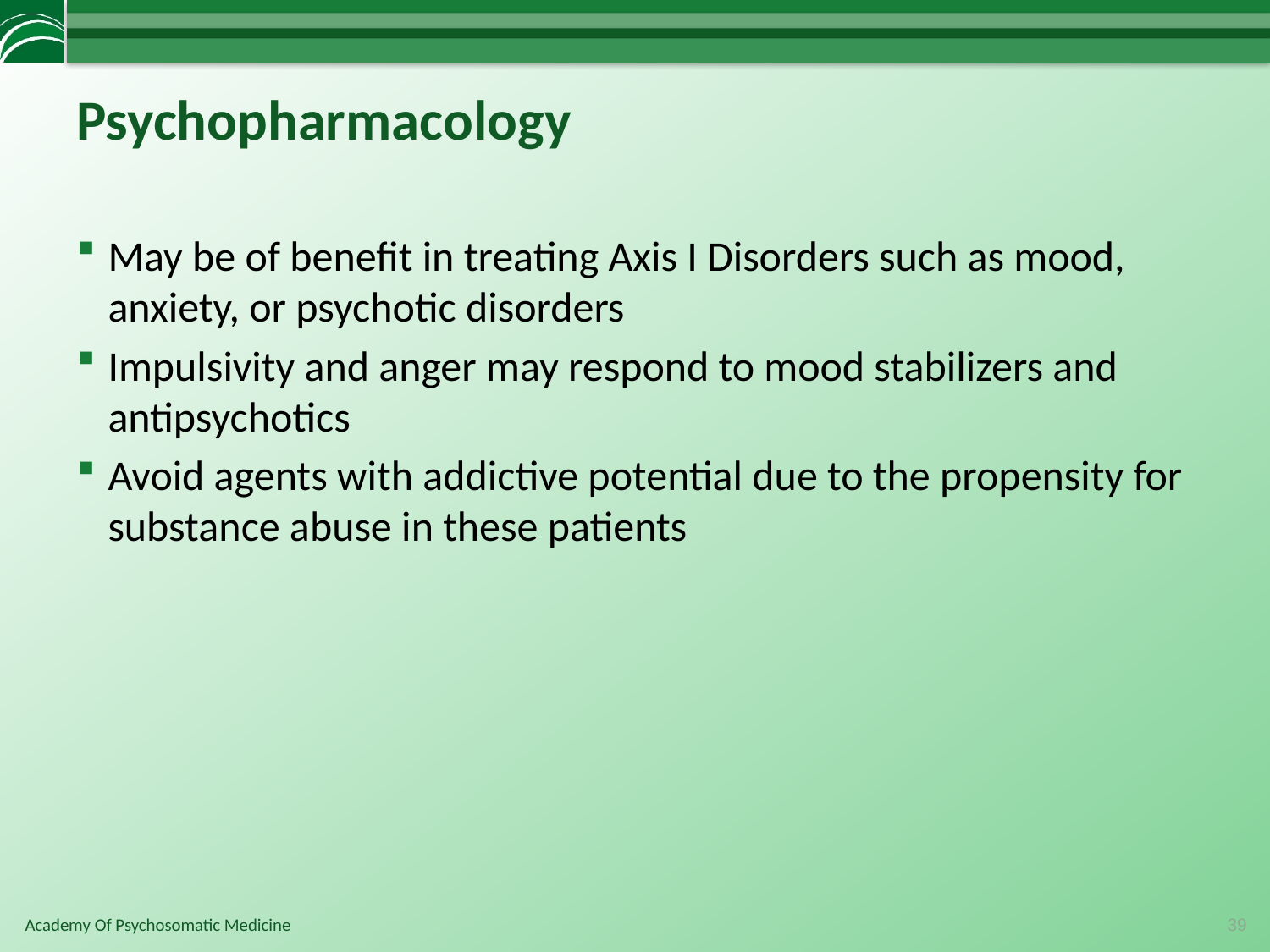

# Psychopharmacology
May be of benefit in treating Axis I Disorders such as mood, anxiety, or psychotic disorders
Impulsivity and anger may respond to mood stabilizers and antipsychotics
Avoid agents with addictive potential due to the propensity for substance abuse in these patients
39